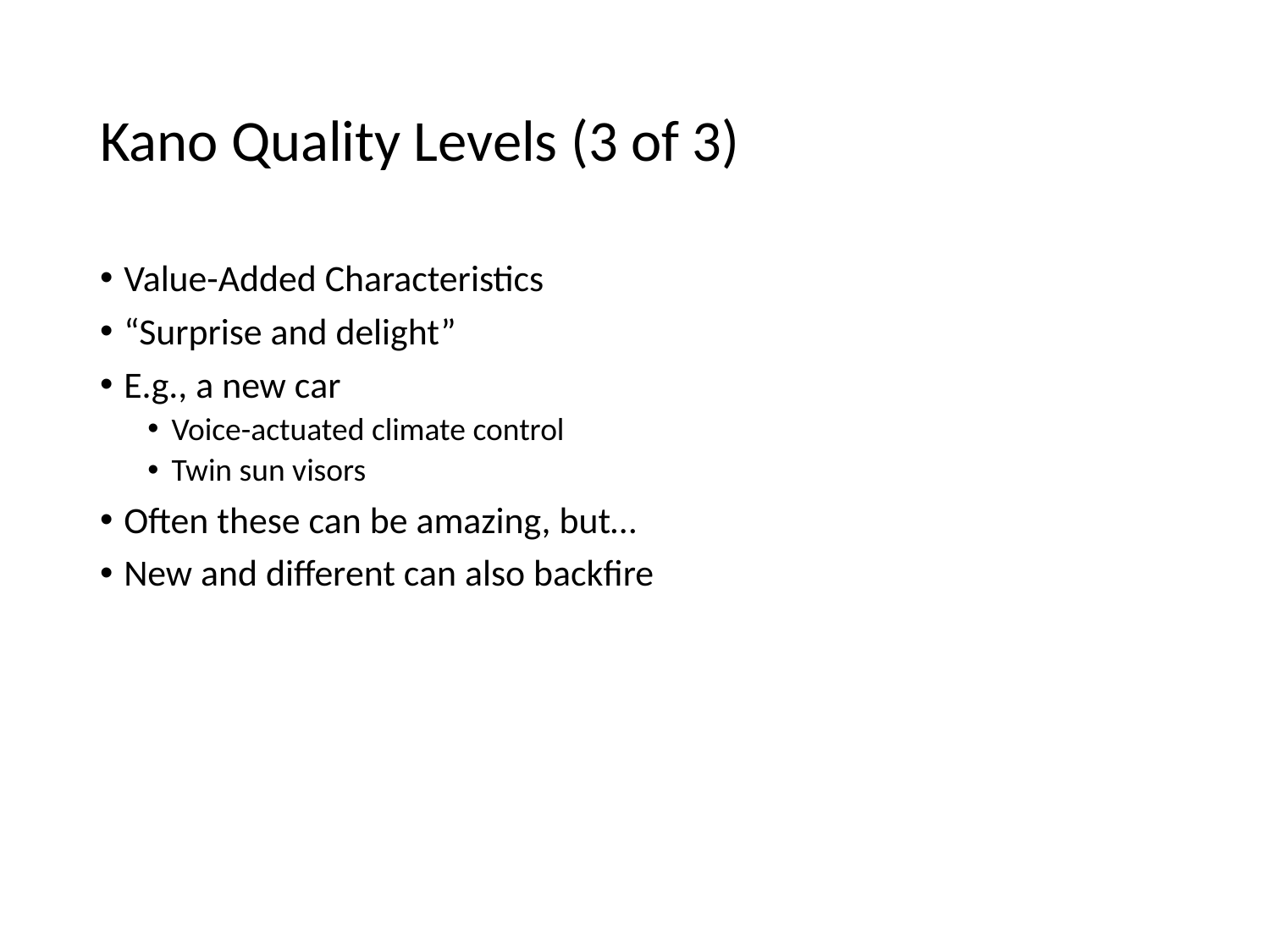

# Kano Quality Levels (3 of 3)
Value-Added Characteristics
“Surprise and delight”
E.g., a new car
Voice-actuated climate control
Twin sun visors
Often these can be amazing, but…
New and different can also backfire